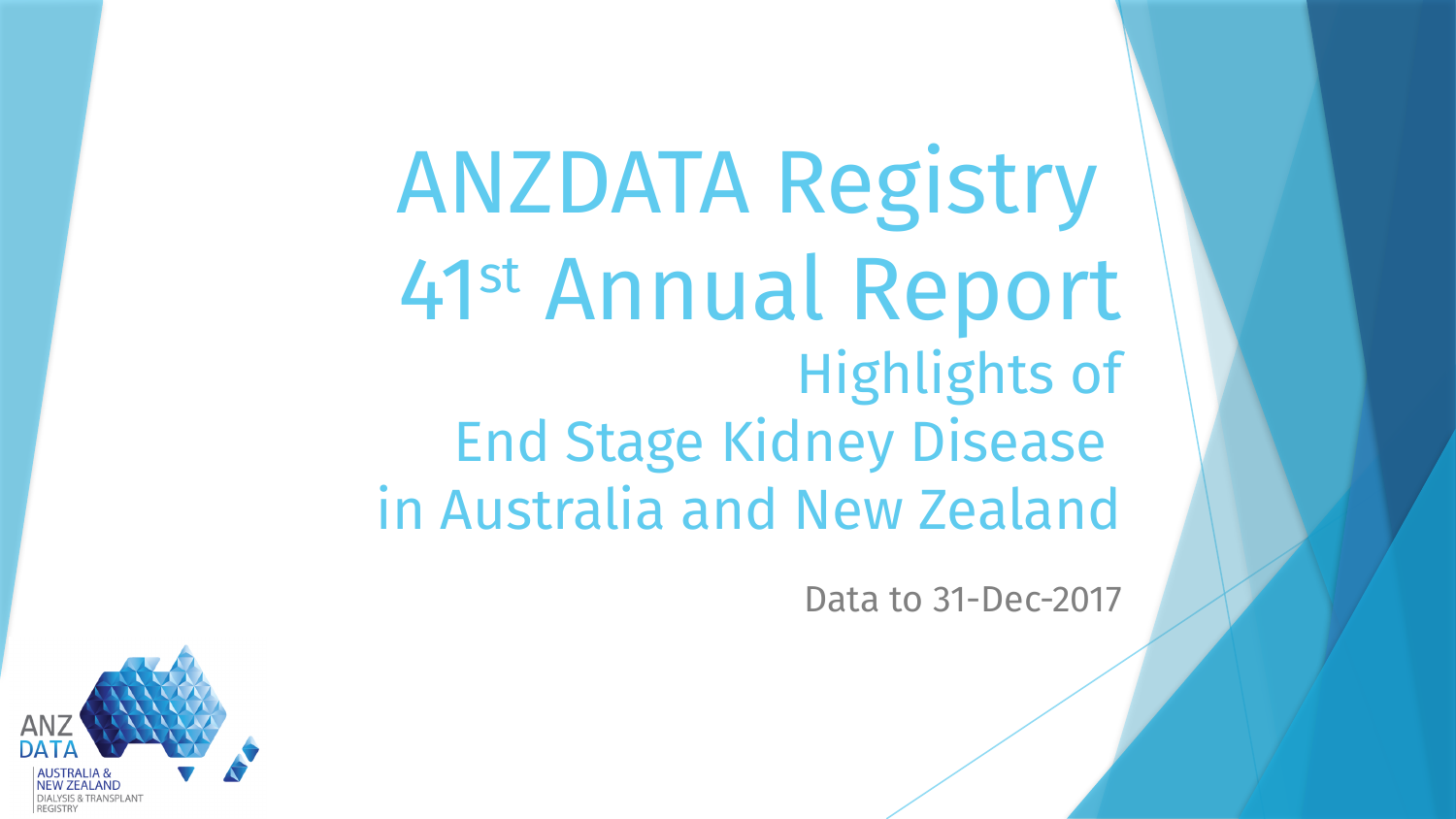

# ANZDATA Registry 41st Annual Report Highlights of End Stage Kidney Disease in Australia and New Zealand
Data to 31-Dec-2017